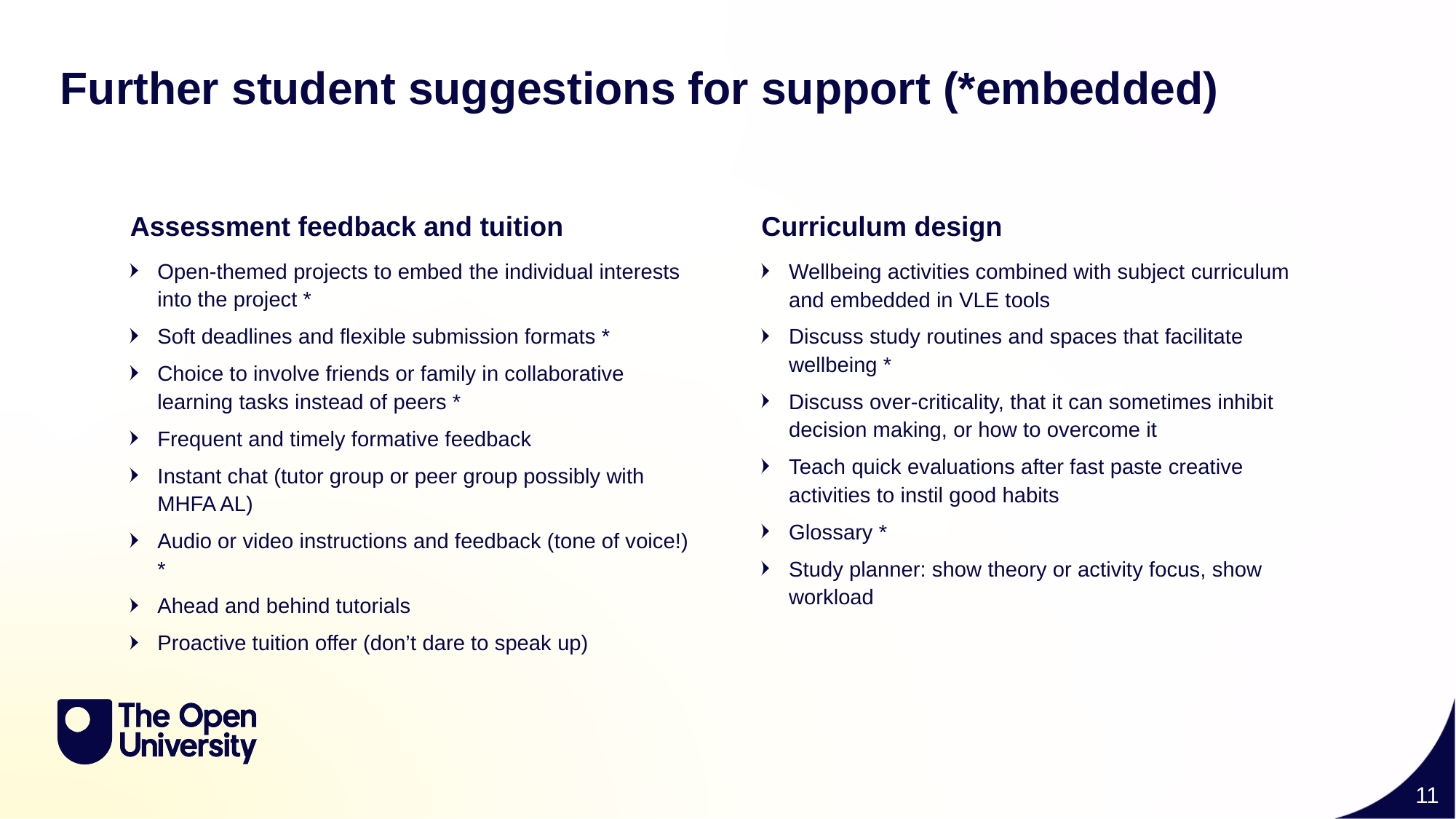

Further student suggestions for support (*embedded)
Assessment feedback and tuition

Curriculum design

Open-themed projects to embed the individual interests into the project *
Soft deadlines and flexible submission formats *
Choice to involve friends or family in collaborative learning tasks instead of peers *
Frequent and timely formative feedback
Instant chat (tutor group or peer group possibly with MHFA AL)
Audio or video instructions and feedback (tone of voice!) *
Ahead and behind tutorials
Proactive tuition offer (don’t dare to speak up)
Wellbeing activities combined with subject curriculum and embedded in VLE tools
Discuss study routines and spaces that facilitate wellbeing *
Discuss over-criticality, that it can sometimes inhibit decision making, or how to overcome it
Teach quick evaluations after fast paste creative activities to instil good habits
Glossary *
Study planner: show theory or activity focus, show workload